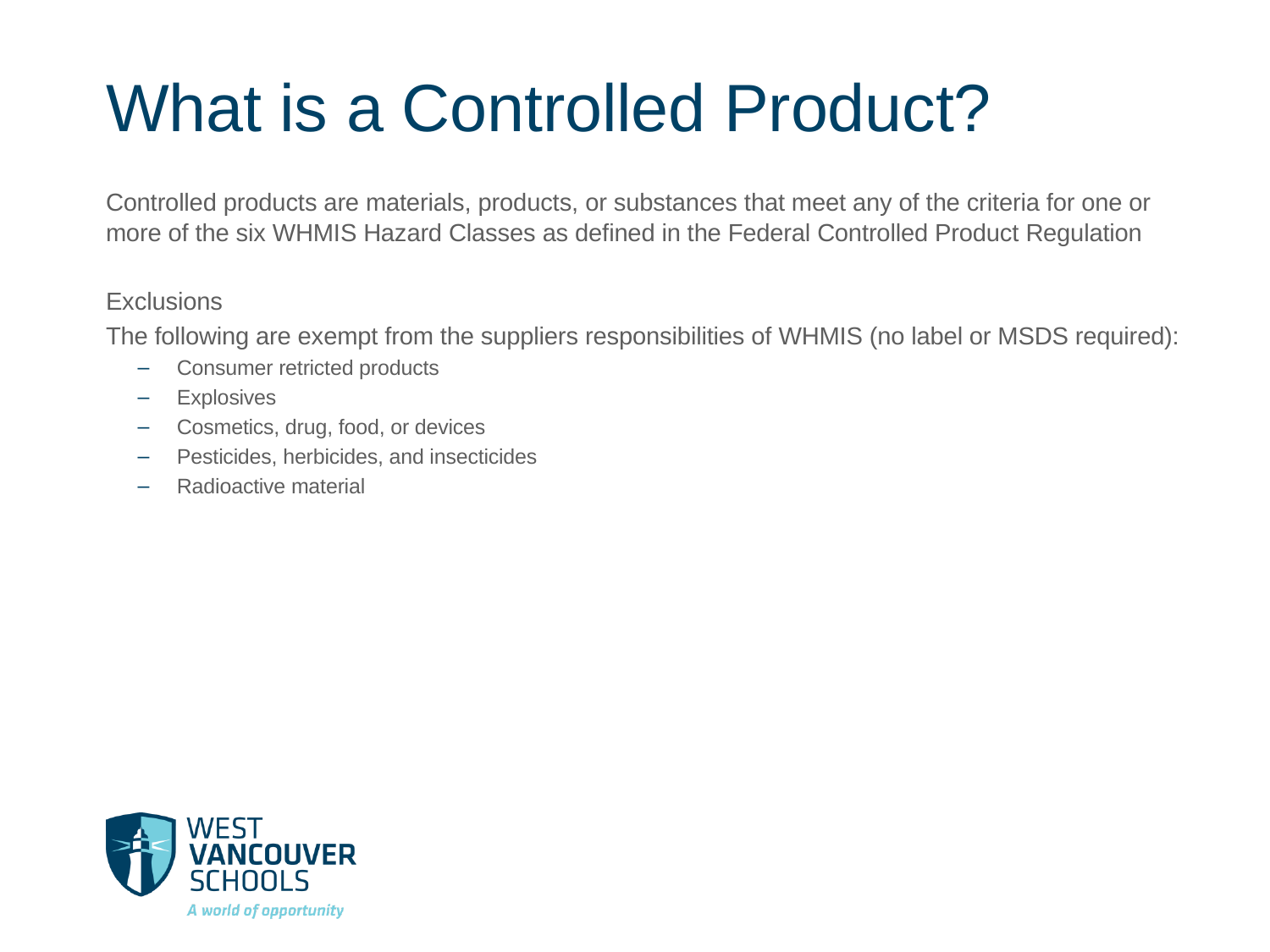

# What is a Controlled Product?
Controlled products are materials, products, or substances that meet any of the criteria for one or more of the six WHMIS Hazard Classes as defined in the Federal Controlled Product Regulation

Exclusions
The following are exempt from the suppliers responsibilities of WHMIS (no label or MSDS required):
Consumer retricted products
Explosives
Cosmetics, drug, food, or devices
Pesticides, herbicides, and insecticides
Radioactive material